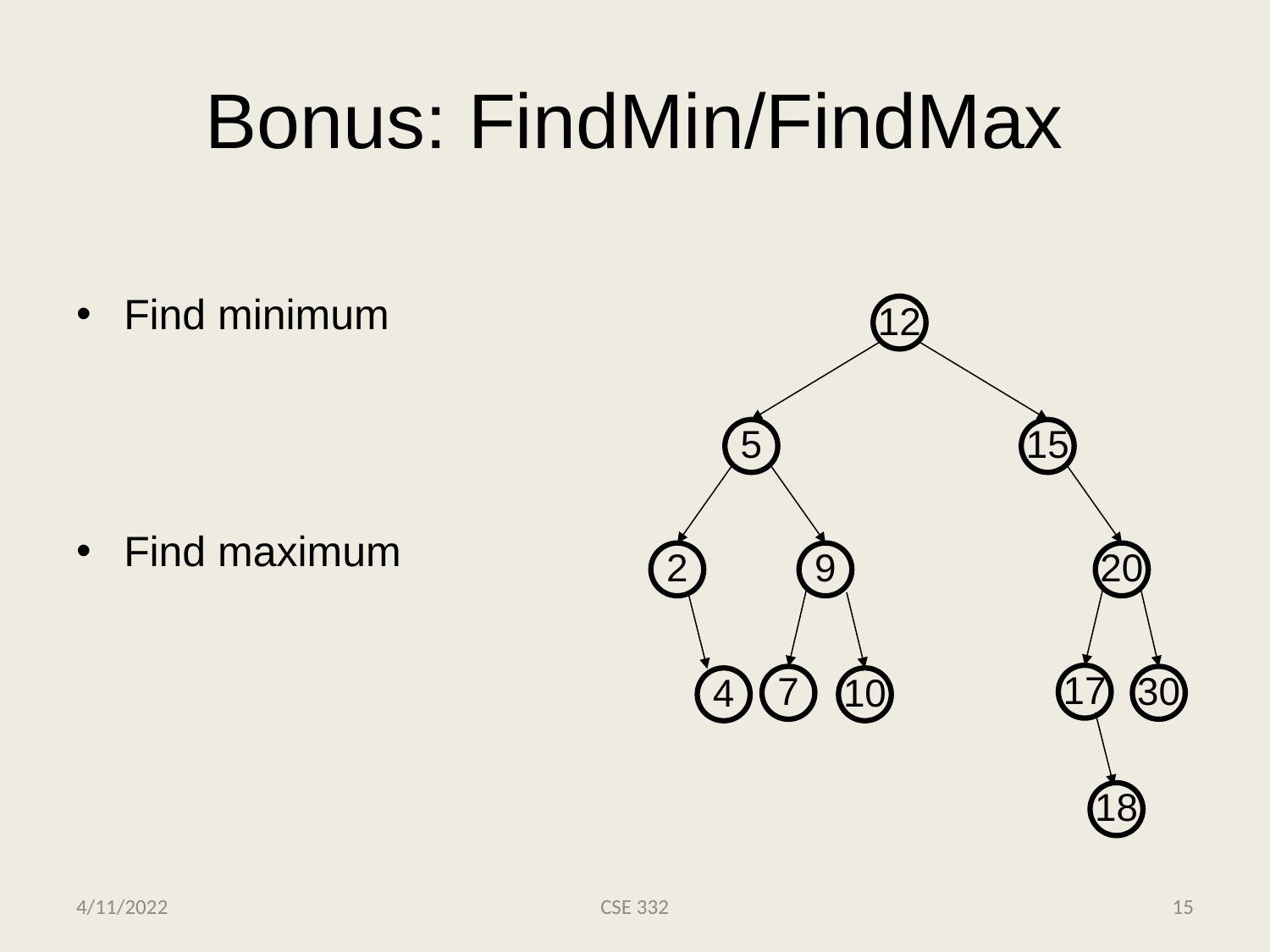

# Bonus: FindMin/FindMax

Find minimum

Find maximum
12
5
15
2
9
20

17
7
30
4
10

18
4/11/2022
CSE 332
15